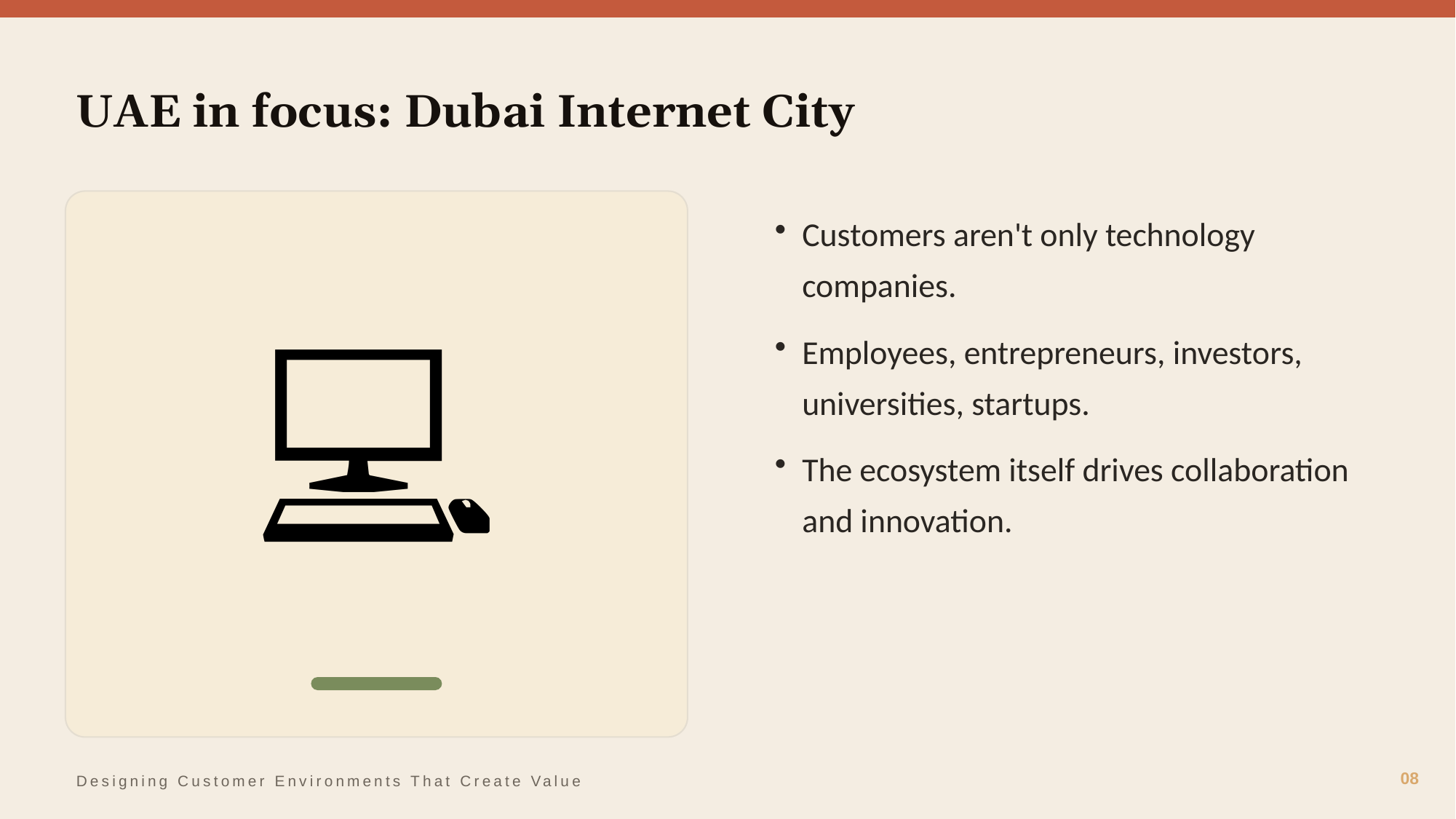

UAE in focus: Dubai Internet City

💻
Customers aren't only technology companies.
Employees, entrepreneurs, investors, universities, startups.
The ecosystem itself drives collaboration and innovation.

08
Designing Customer Environments That Create Value